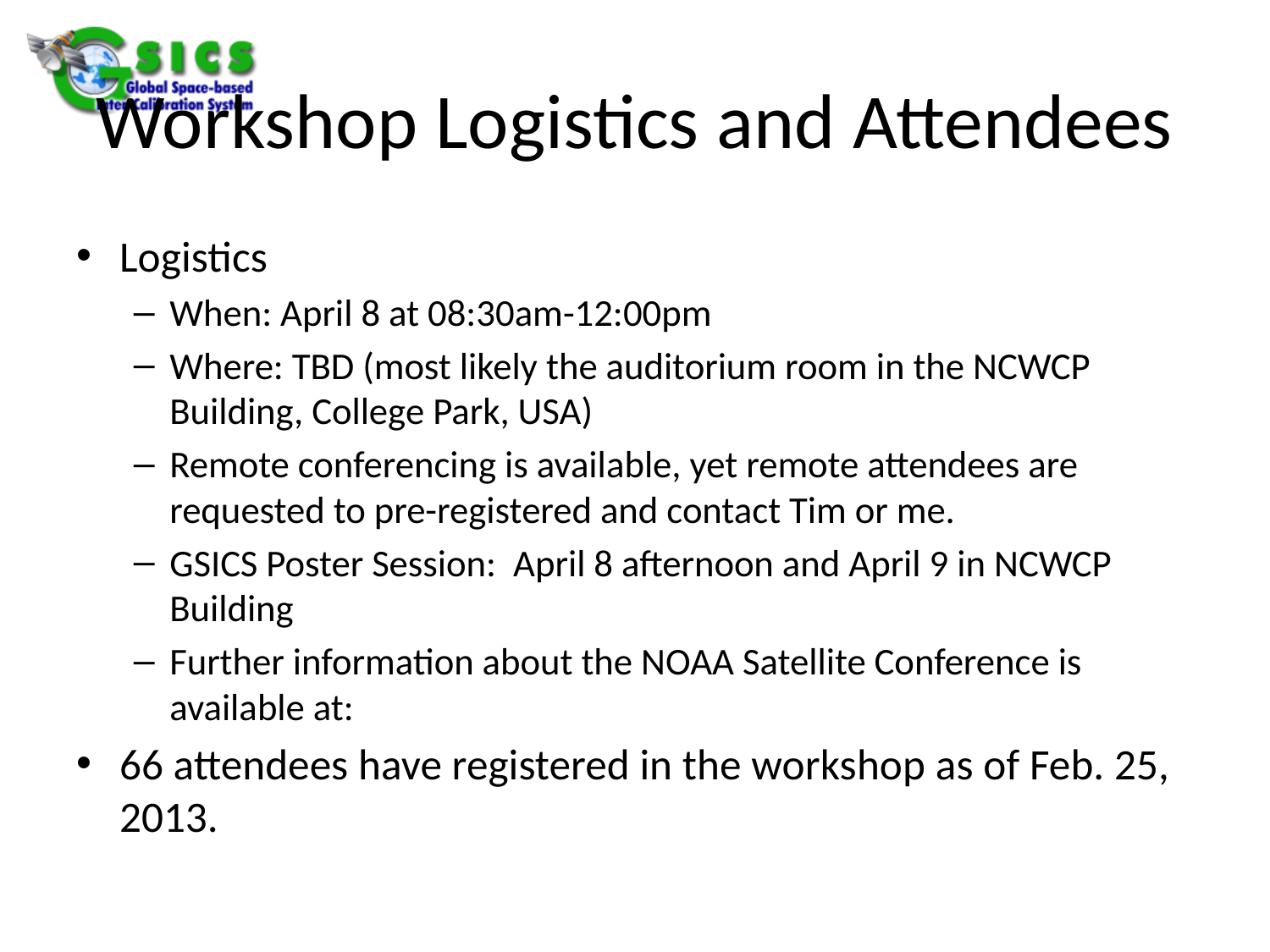

# Workshop Logistics and Attendees
Logistics
When: April 8 at 08:30am-12:00pm
Where: TBD (most likely the auditorium room in the NCWCP Building, College Park, USA)
Remote conferencing is available, yet remote attendees are requested to pre-registered and contact Tim or me.
GSICS Poster Session:  April 8 afternoon and April 9 in NCWCP Building
Further information about the NOAA Satellite Conference is available at:
66 attendees have registered in the workshop as of Feb. 25, 2013.